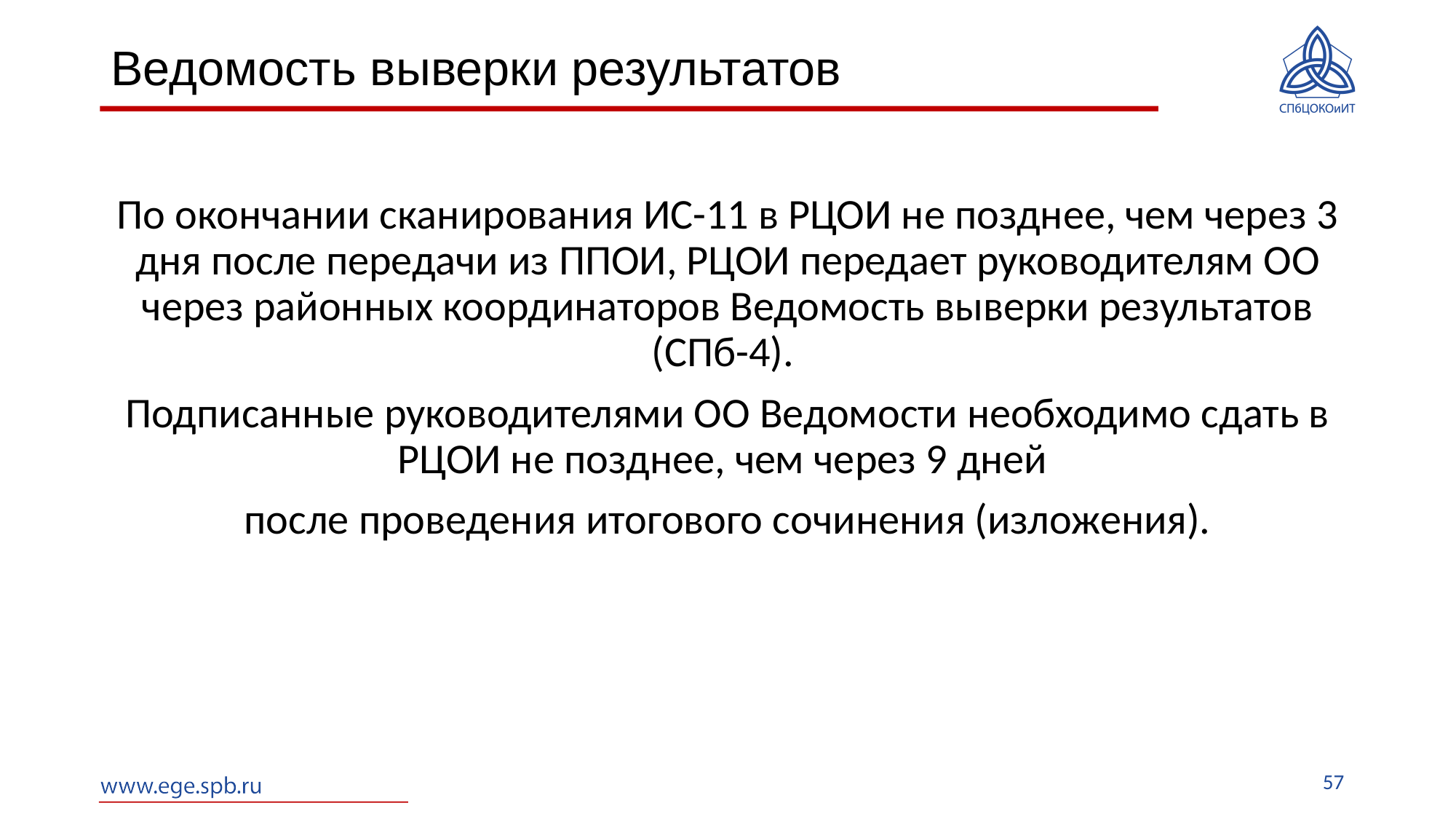

# Ведомость выверки результатов
По окончании сканирования ИС-11 в РЦОИ не позднее, чем через 3 дня после передачи из ППОИ, РЦОИ передает руководителям ОО через районных координаторов Ведомость выверки результатов (СПб-4).
Подписанные руководителями ОО Ведомости необходимо сдать в РЦОИ не позднее, чем через 9 дней
после проведения итогового сочинения (изложения).

57